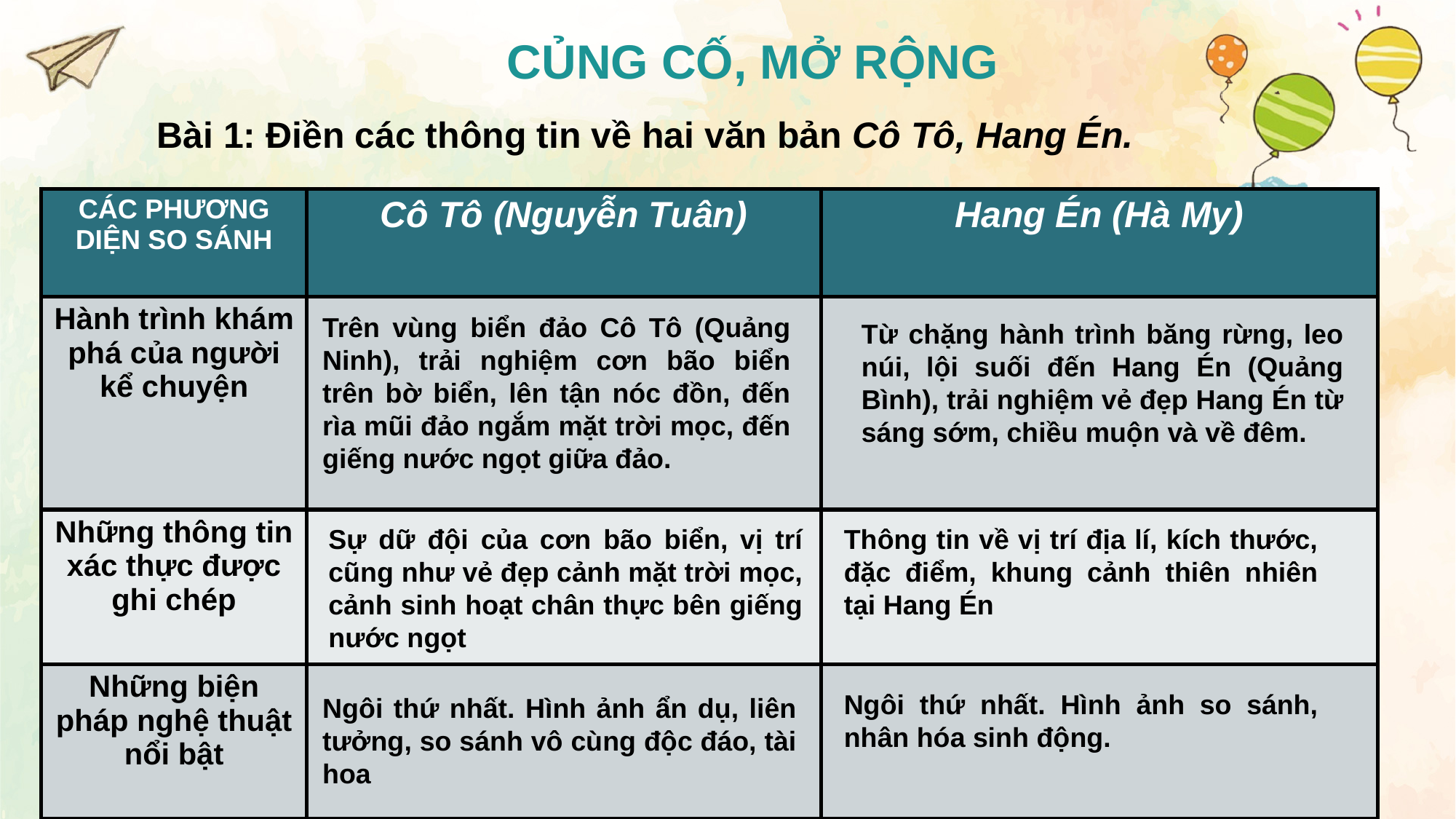

# CỦNG CỐ, MỞ RỘNG
Bài 1: Điền các thông tin về hai văn bản Cô Tô, Hang Én.
| CÁC PHƯƠNG DIỆN SO SÁNH | Cô Tô (Nguyễn Tuân) | Hang Én (Hà My) |
| --- | --- | --- |
| Hành trình khám phá của người kể chuyện |  |  |
| Những thông tin xác thực được ghi chép |  |  |
| Những biện pháp nghệ thuật nổi bật |  |  |
Trên vùng biển đảo Cô Tô (Quảng Ninh), trải nghiệm cơn bão biển trên bờ biển, lên tận nóc đồn, đến rìa mũi đảo ngắm mặt trời mọc, đến giếng nước ngọt giữa đảo.
Từ chặng hành trình băng rừng, leo núi, lội suối đến Hang Én (Quảng Bình), trải nghiệm vẻ đẹp Hang Én từ sáng sớm, chiều muộn và về đêm.
Thông tin về vị trí địa lí, kích thước, đặc điểm, khung cảnh thiên nhiên tại Hang Én
Sự dữ đội của cơn bão biển, vị trí cũng như vẻ đẹp cảnh mặt trời mọc, cảnh sinh hoạt chân thực bên giếng nước ngọt
Ngôi thứ nhất. Hình ảnh so sánh, nhân hóa sinh động.
Ngôi thứ nhất. Hình ảnh ẩn dụ, liên tưởng, so sánh vô cùng độc đáo, tài hoa